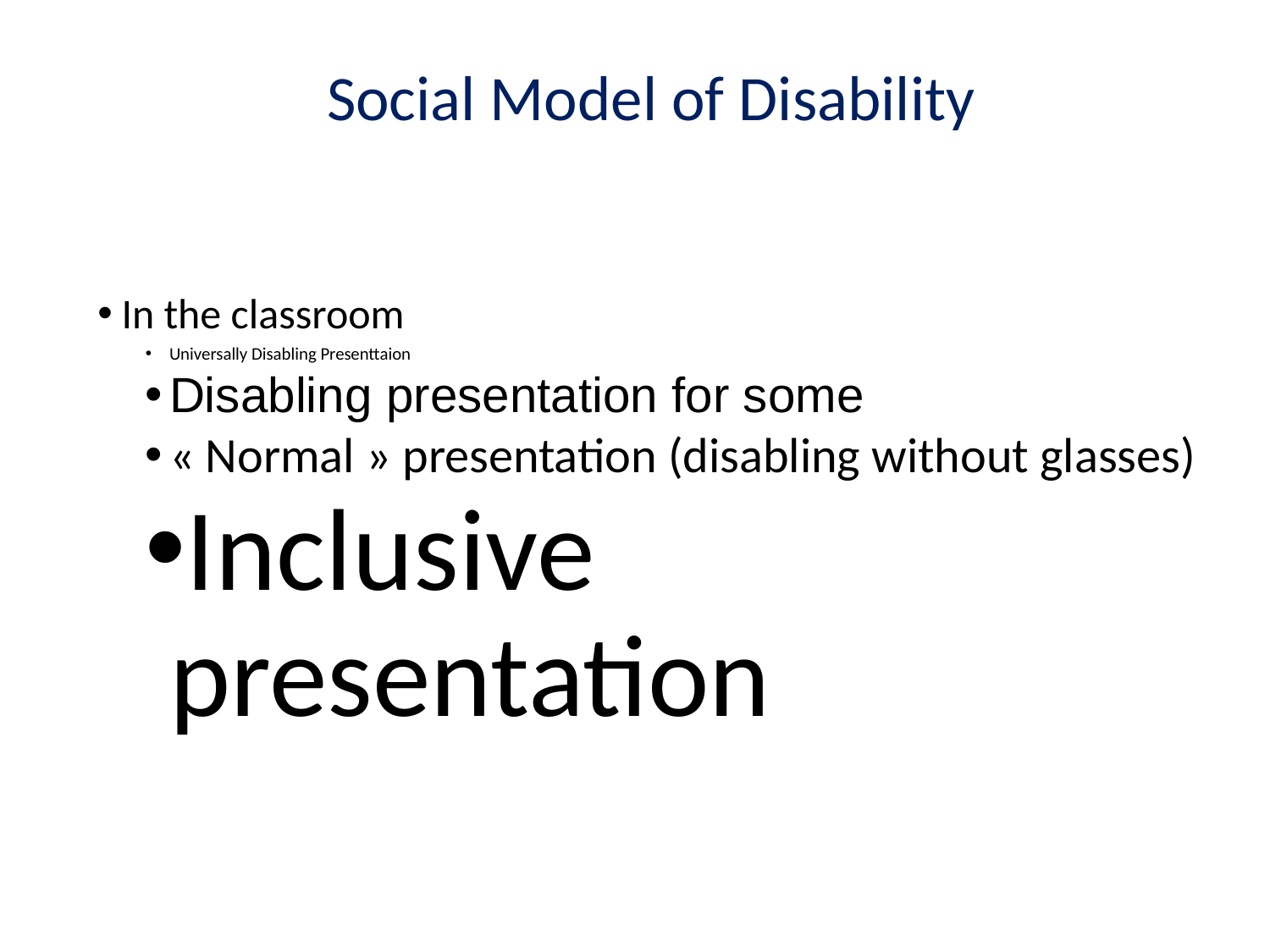

# Social Model of Disability

In the classroom
Universally Disabling Presenttaion
Disabling presentation for some
« Normal » presentation (disabling without glasses)
Inclusive presentation